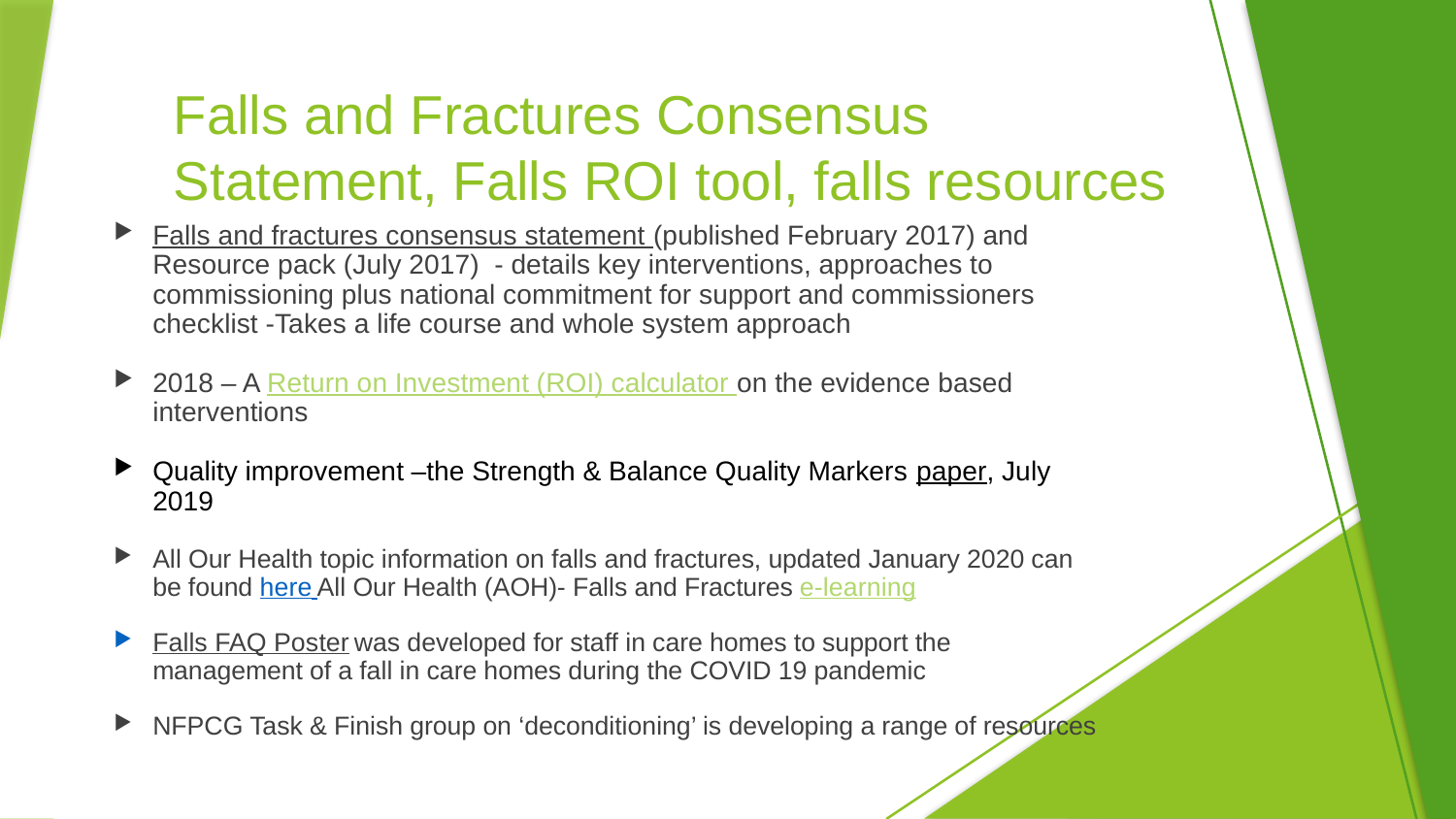

# Falls and Fractures Consensus Statement, Falls ROI tool, falls resources
Falls and fractures consensus statement (published February 2017) and Resource pack (July 2017)  - details key interventions, approaches to commissioning plus national commitment for support and commissioners checklist -Takes a life course and whole system approach

2018 – A Return on Investment (ROI) calculator on the evidence based interventions

Quality improvement –the Strength & Balance Quality Markers paper, July 2019

All Our Health topic information on falls and fractures, updated January 2020 can be found here All Our Health (AOH)- Falls and Fractures e-learning

Falls FAQ Poster was developed for staff in care homes to support the management of a fall in care homes during the COVID 19 pandemic

NFPCG Task & Finish group on ‘deconditioning’ is developing a range of resources